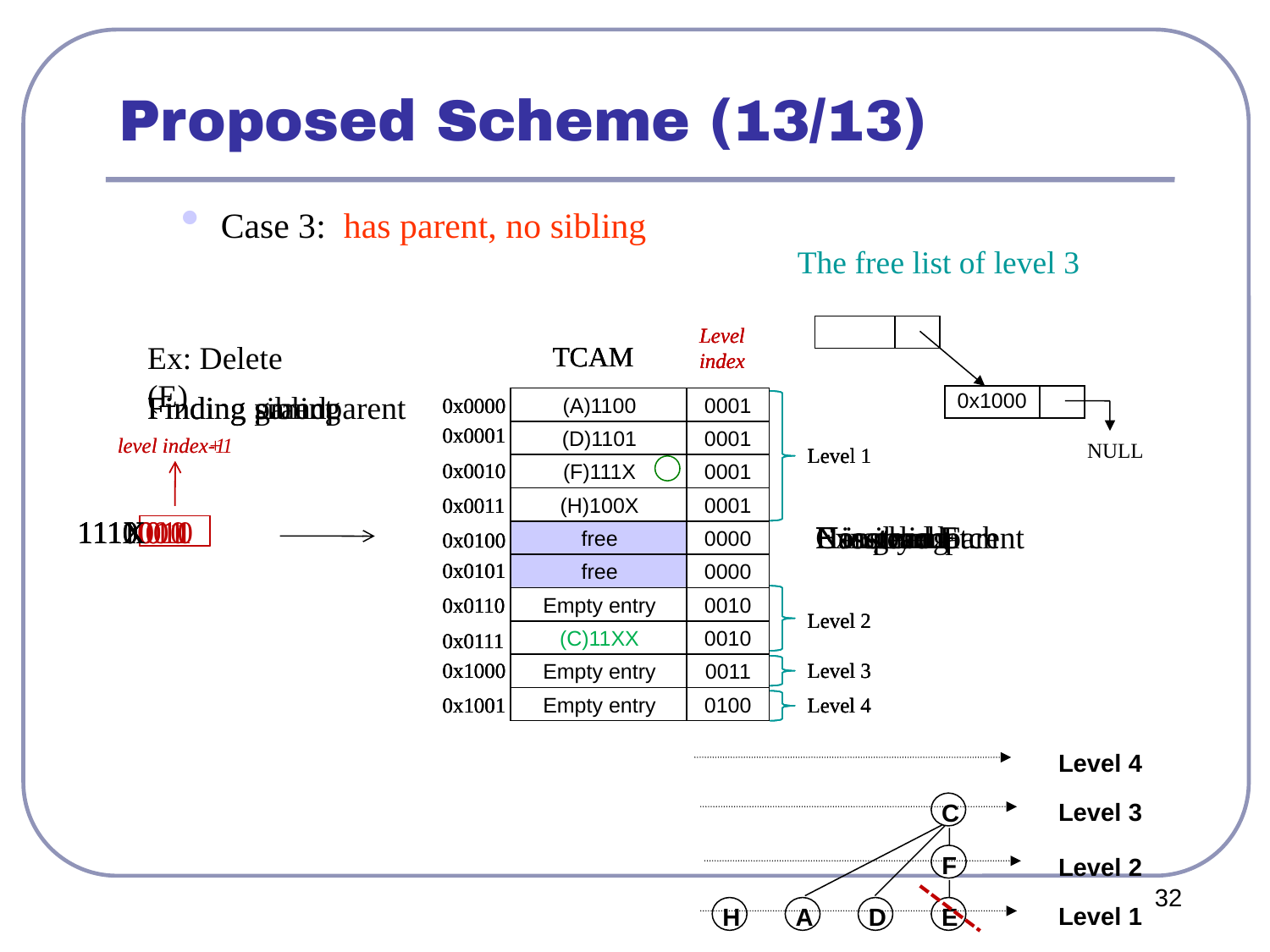

# Proposed Scheme (13/13)
Case 3:  has parent, no sibling

The free list of level 3

NULL
0x1000
Level index
TCAM
(A)1100
(D)1101
(E)1110
(H)100X
free
free
Empty entry
(F)111X
(C)11XX
Empty entry
0001
0001
0001
0001
0000
0000
0010
0010
0011
0100
0x0000
0x0001
0x0010
0x0011
0x0100
0x0101
0x0110
0x0111
0x1000
0x1001

Level 1

Level 2
Level 3

Level 4

Level index
TCAM
(A)1100
(D)1101
(F)111X
(H)100X
free
free
Empty entry
(F)111X
(C)11XX
Empty entry
0001
0001
0001
0001
0000
0000
0010
0010
0011
0100
0x0000
0x0001
0x0010
0x0011
0x0100
0x0101
0x0110
0x0111
0x1000
0x1001

Level 1

Level 2
Level 3

Level 4

P
Level index
TCAM
(A)1100
(D)1101
(F)111X
(H)100X
free
free
Empty entry
(C)11XX
Empty entry
Empty entry
0001
0001
0001
0001
0000
0000
0010
0010
0011
0100
0x0000
0x0001
0x0010
0x0011
0x0100
0x0101
0x0110
0x0111
0x1000
0x1001

Level 1

Level 2
Level 3

Level 4

Ex: Delete (E)
Finding sibling
Finding parent
Finding grandparent
level index-1

level index+1

1110
1111001
1110010
111X010
1111
111X
111X011
 No sibling
 Has parent
 Exactly match
 F instead E
 Has grandparent
 C instead F
P
GP
Level 4

Level 3

C

F

H

A

D

E

Level 2

Level 1

32